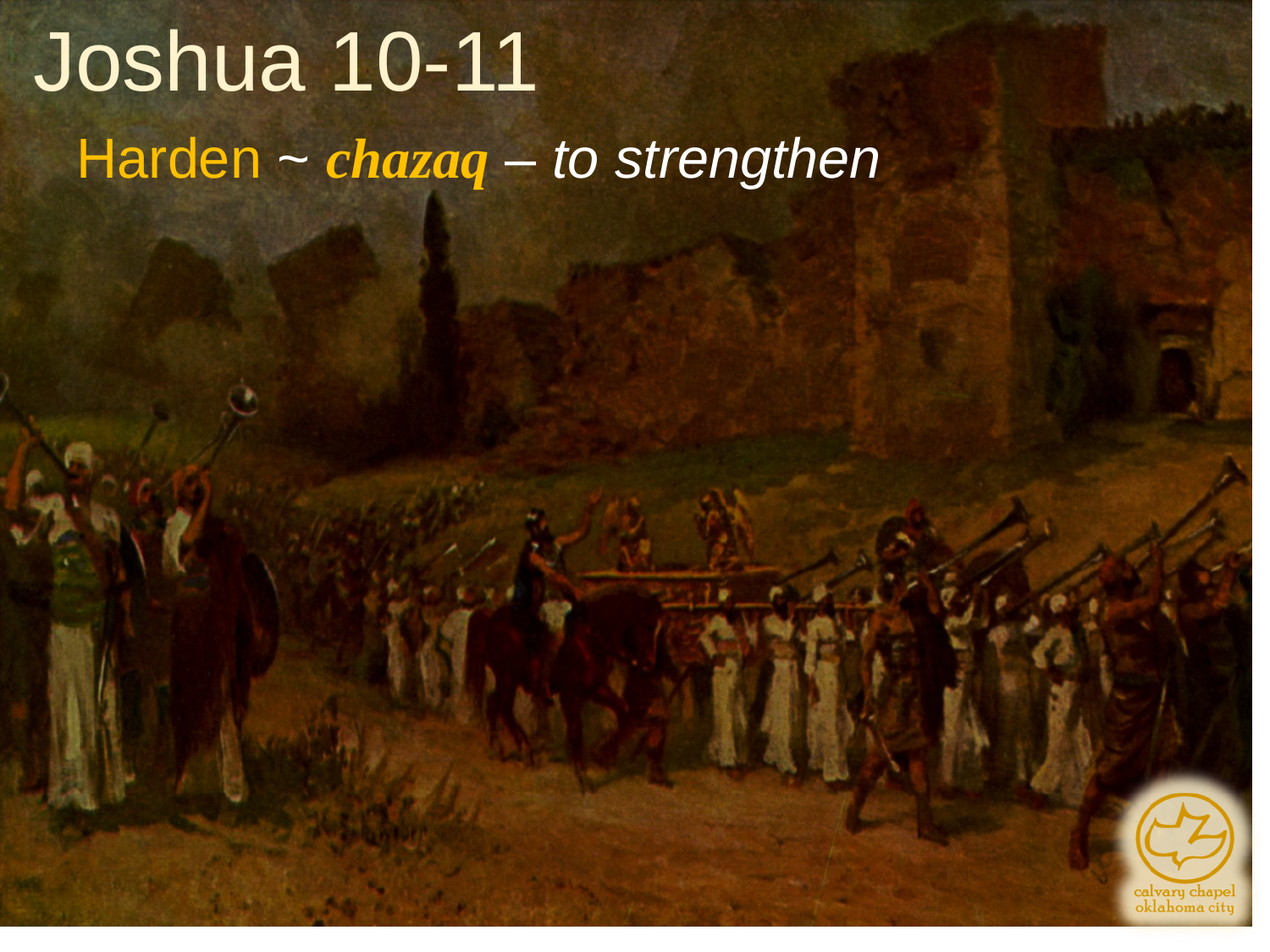

Joshua 10-11
Harden ~ chazaq – to strengthen